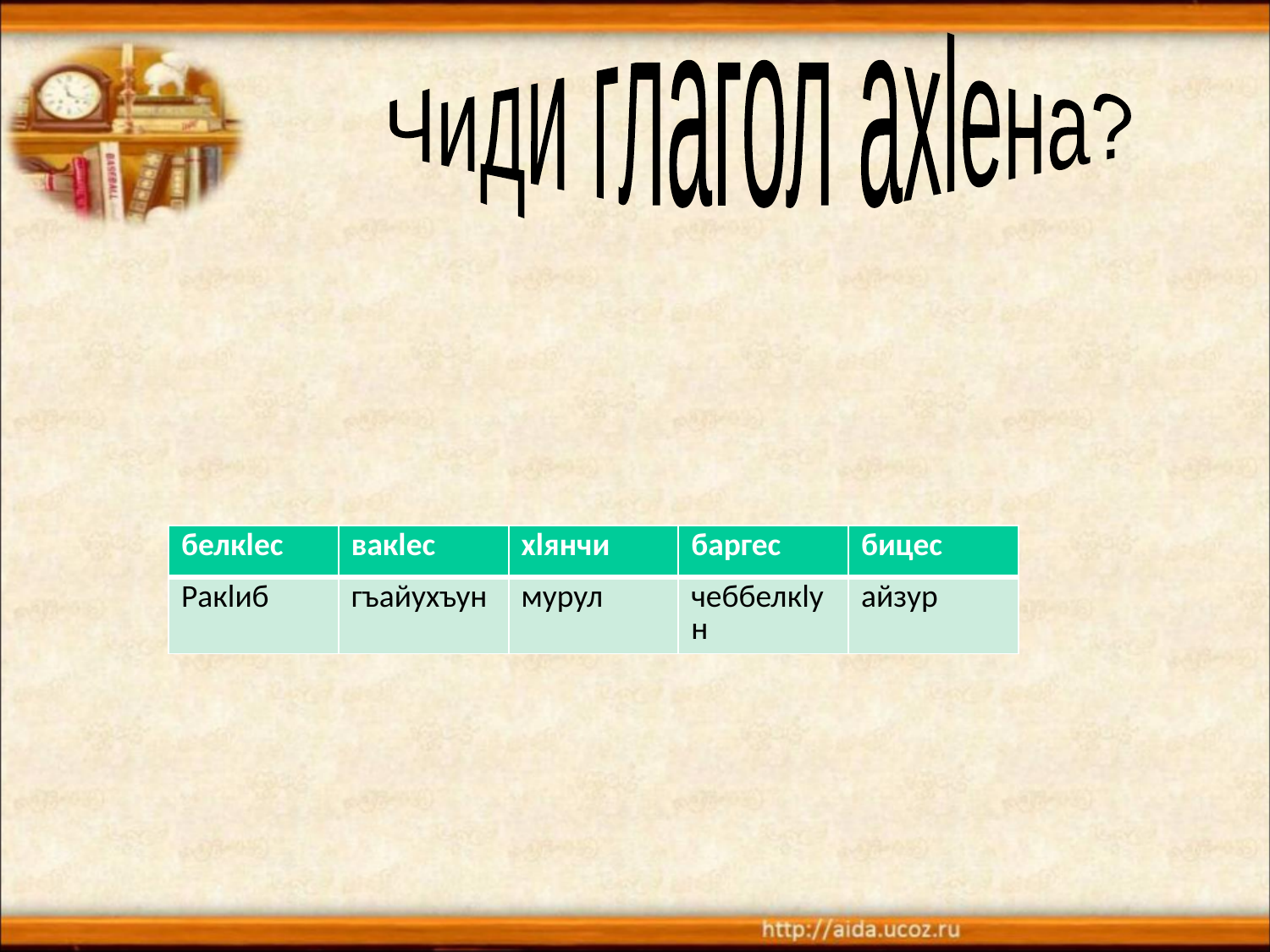

Чиди глагол ахlена?
| белкlес | вакlес | хlянчи | баргес | бицес |
| --- | --- | --- | --- | --- |
| Ракlиб | гъайухъун | мурул | чеббелкlун | айзур |